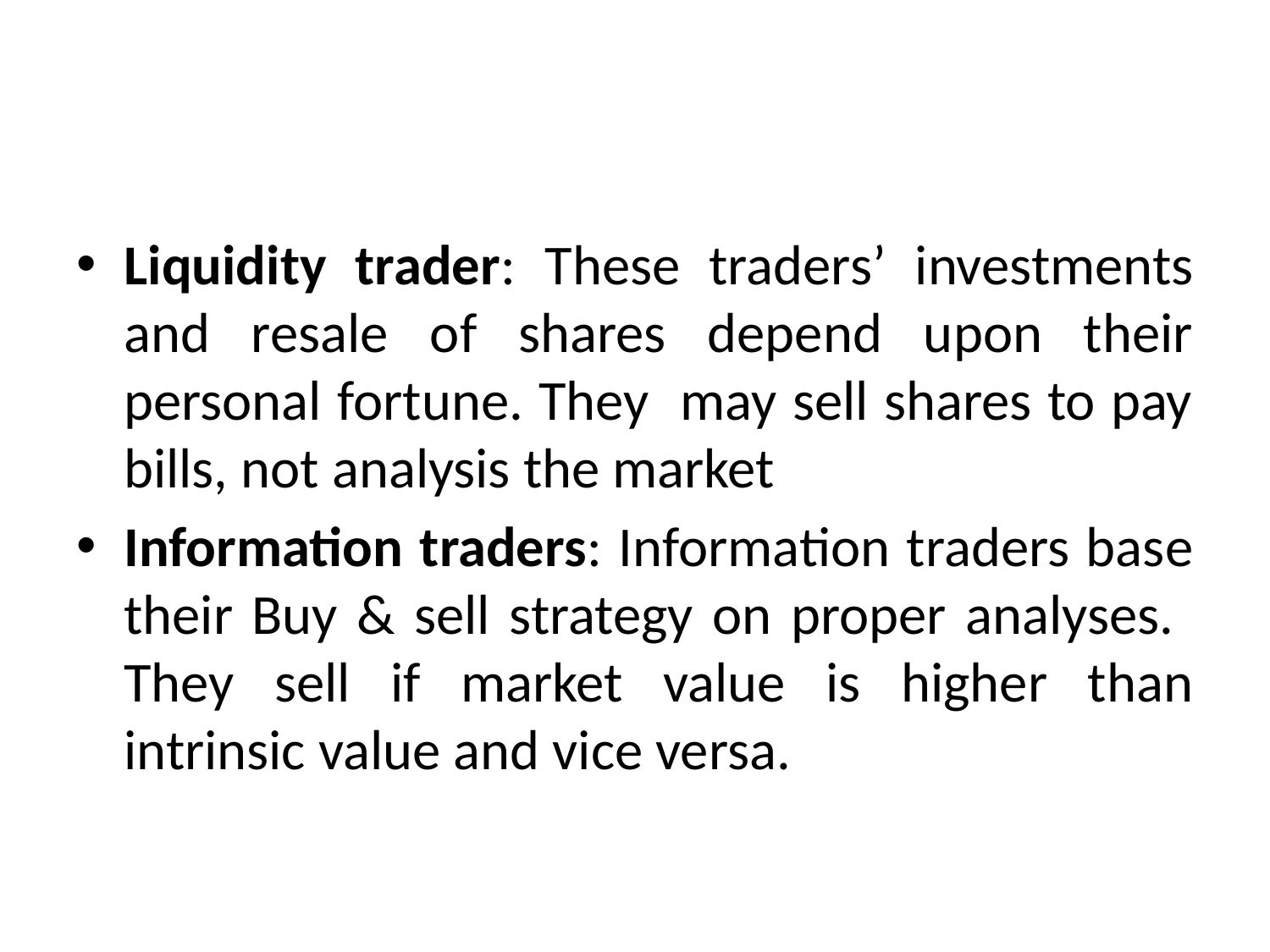

#
Liquidity trader: These traders’ investments and resale of shares depend upon their personal fortune. They  may sell shares to pay bills, not analysis the market
Information traders: Information traders base their Buy & sell strategy on proper analyses.  They sell if market value is higher than intrinsic value and vice versa.